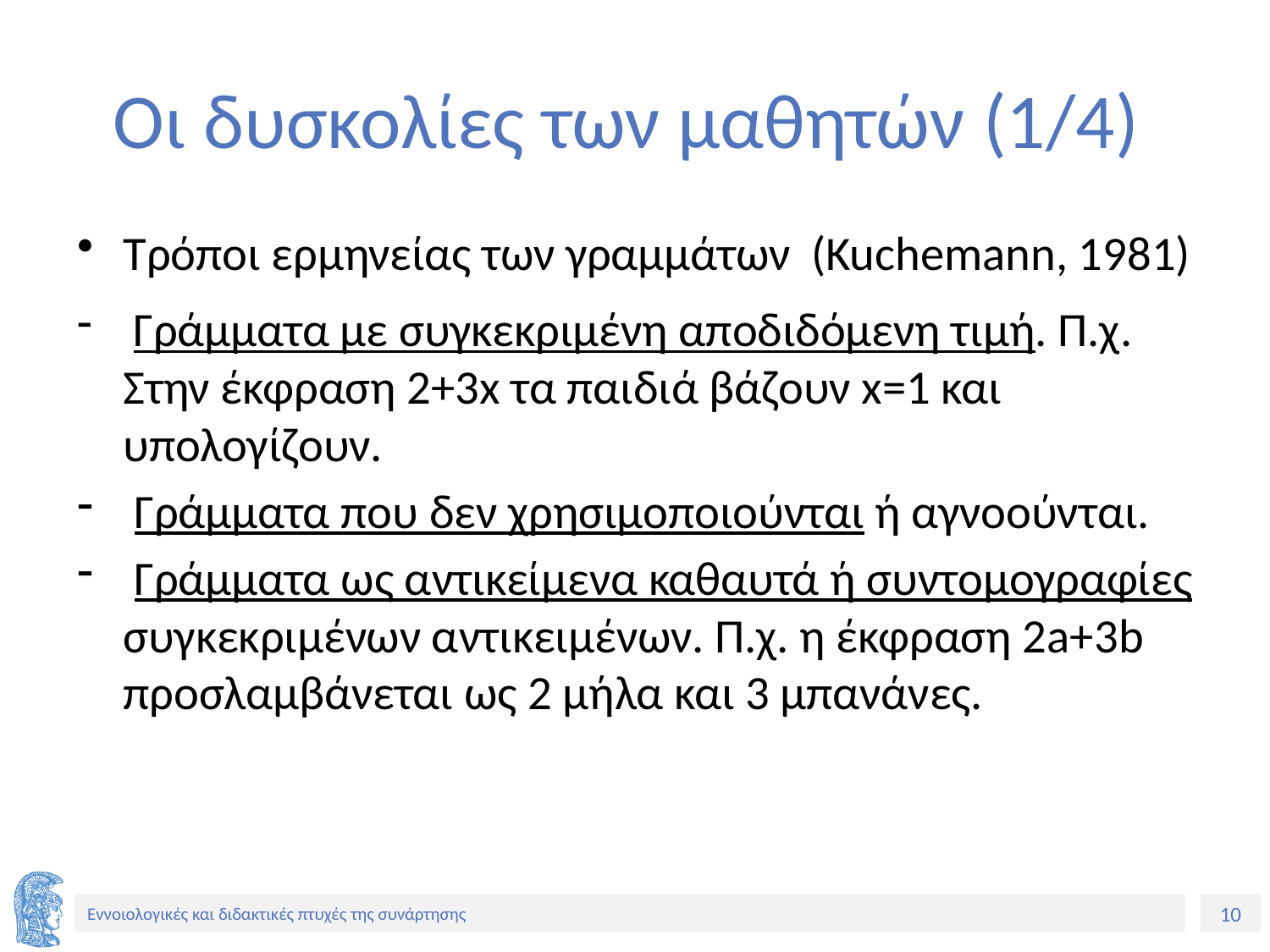

# Οι δυσκολίες των μαθητών (1/4)
Τρόποι ερμηνείας των γραμμάτων  (Kuchemann, 1981)
 Γράμματα με συγκεκριμένη αποδιδόμενη τιμή. Π.χ. Στην έκφραση 2+3x τα παιδιά βάζουν x=1 και υπολογίζουν.
 Γράμματα που δεν χρησιμοποιούνται ή αγνοούνται.
 Γράμματα ως αντικείμενα καθαυτά ή συντομογραφίες συγκεκριμένων αντικειμένων. Π.χ. η έκφραση 2a+3b προσλαμβάνεται ως 2 μήλα και 3 μπανάνες.